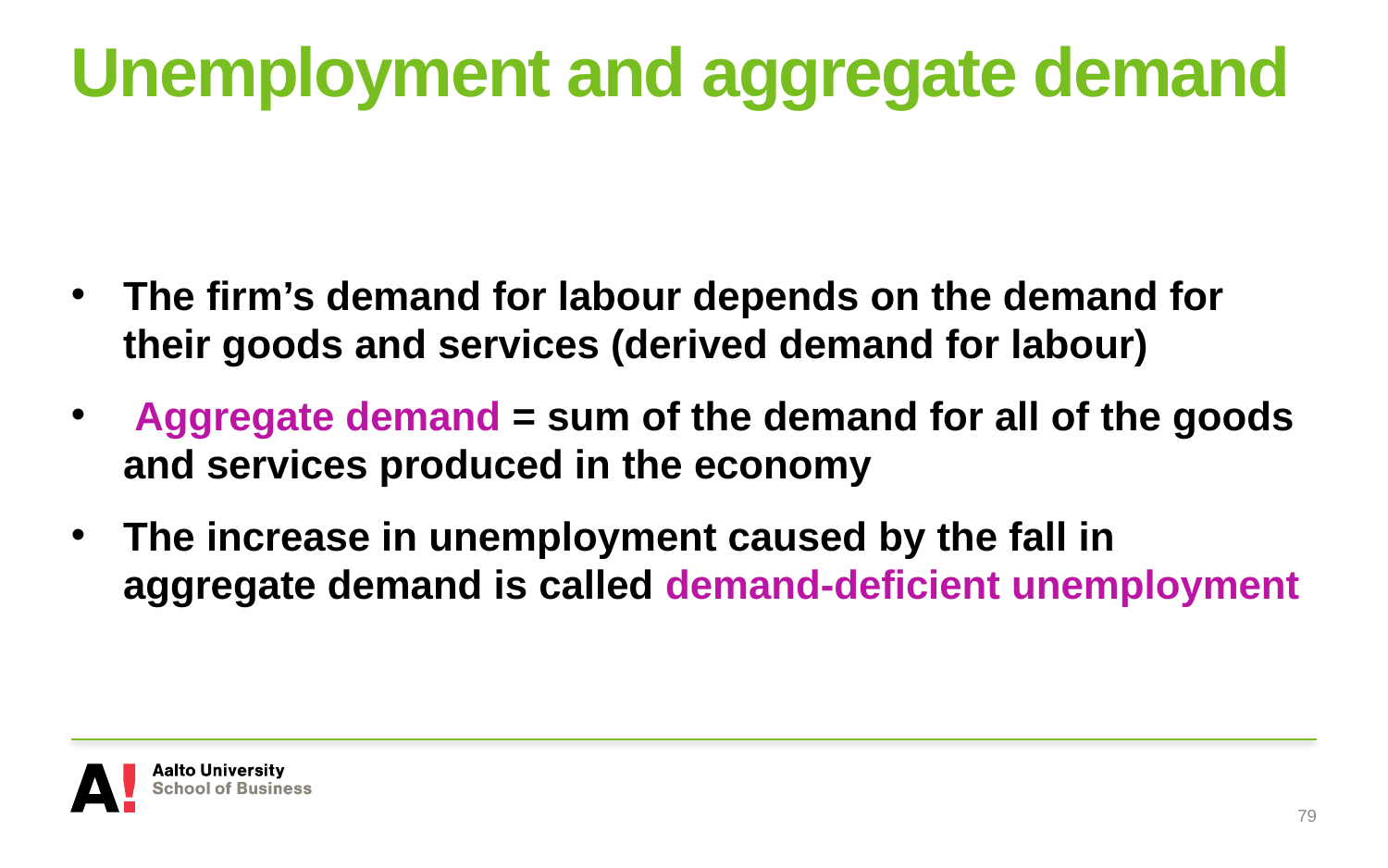

# Unemployment and aggregate demand
The firm’s demand for labour depends on the demand for their goods and services (derived demand for labour)
 Aggregate demand = sum of the demand for all of the goods and services produced in the economy
The increase in unemployment caused by the fall in aggregate demand is called demand-deficient unemployment
79